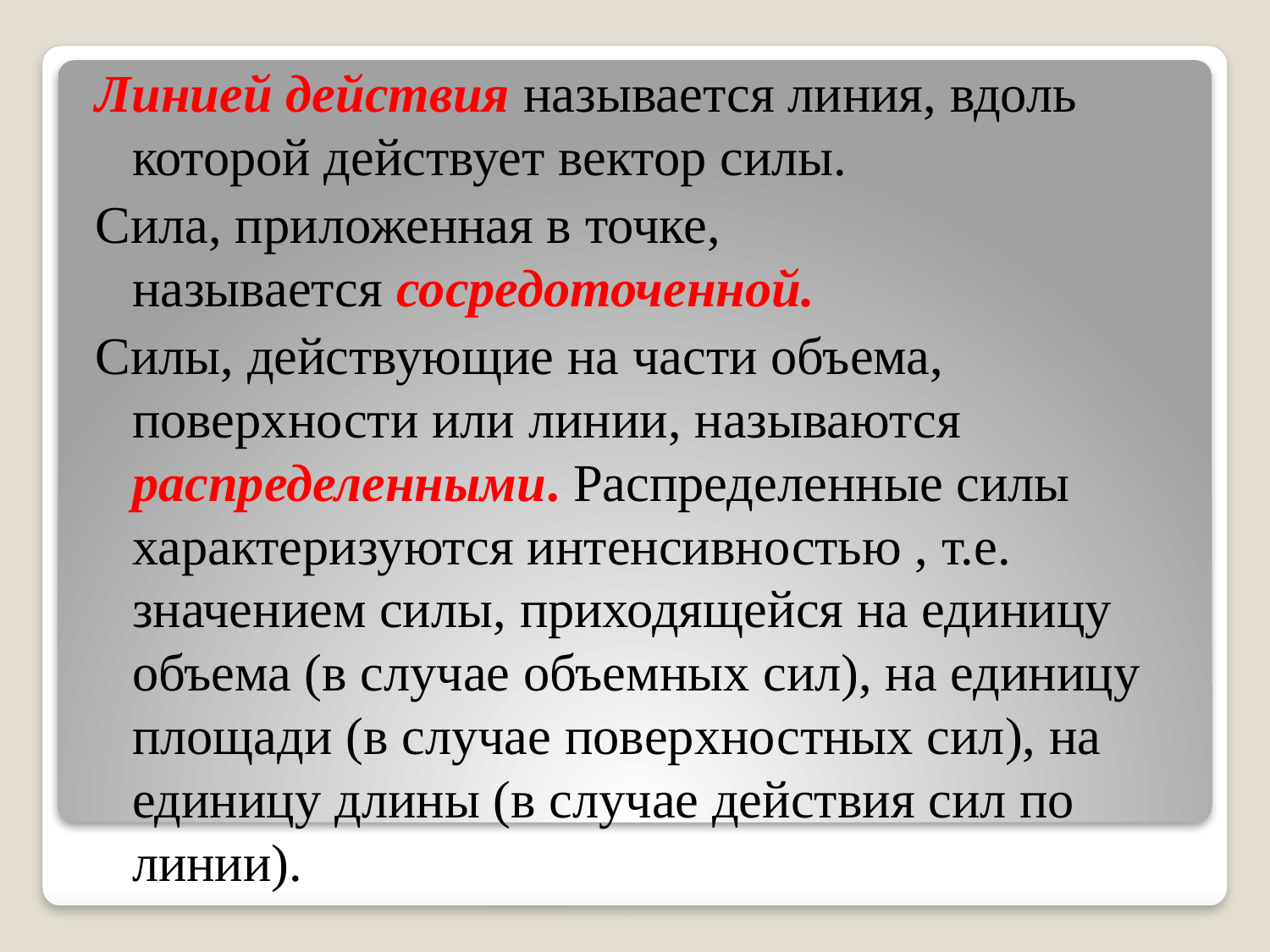

Линией действия называется линия, вдоль которой действует вектор силы.
Сила, приложенная в точке, называется сосредоточенной.
Силы, действующие на части объема, поверхности или линии, называются распределенными. Распределенные силы характеризуются интенсивностью , т.е. значением силы, приходящейся на единицу объема (в случае объемных сил), на единицу площади (в случае поверхностных сил), на единицу длины (в случае действия сил по линии).